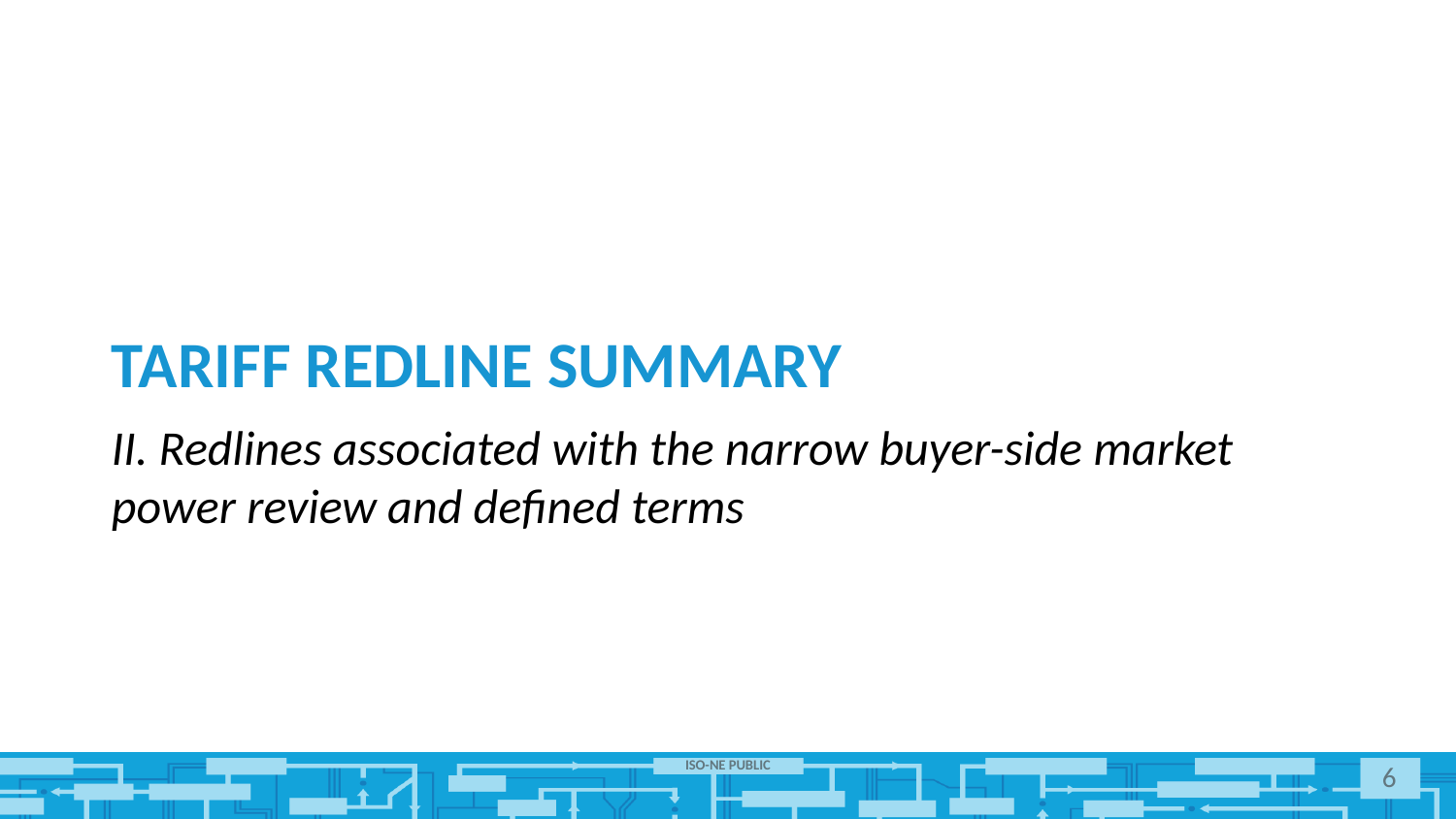

# Tariff redline Summary
II. Redlines associated with the narrow buyer-side market power review and defined terms

6